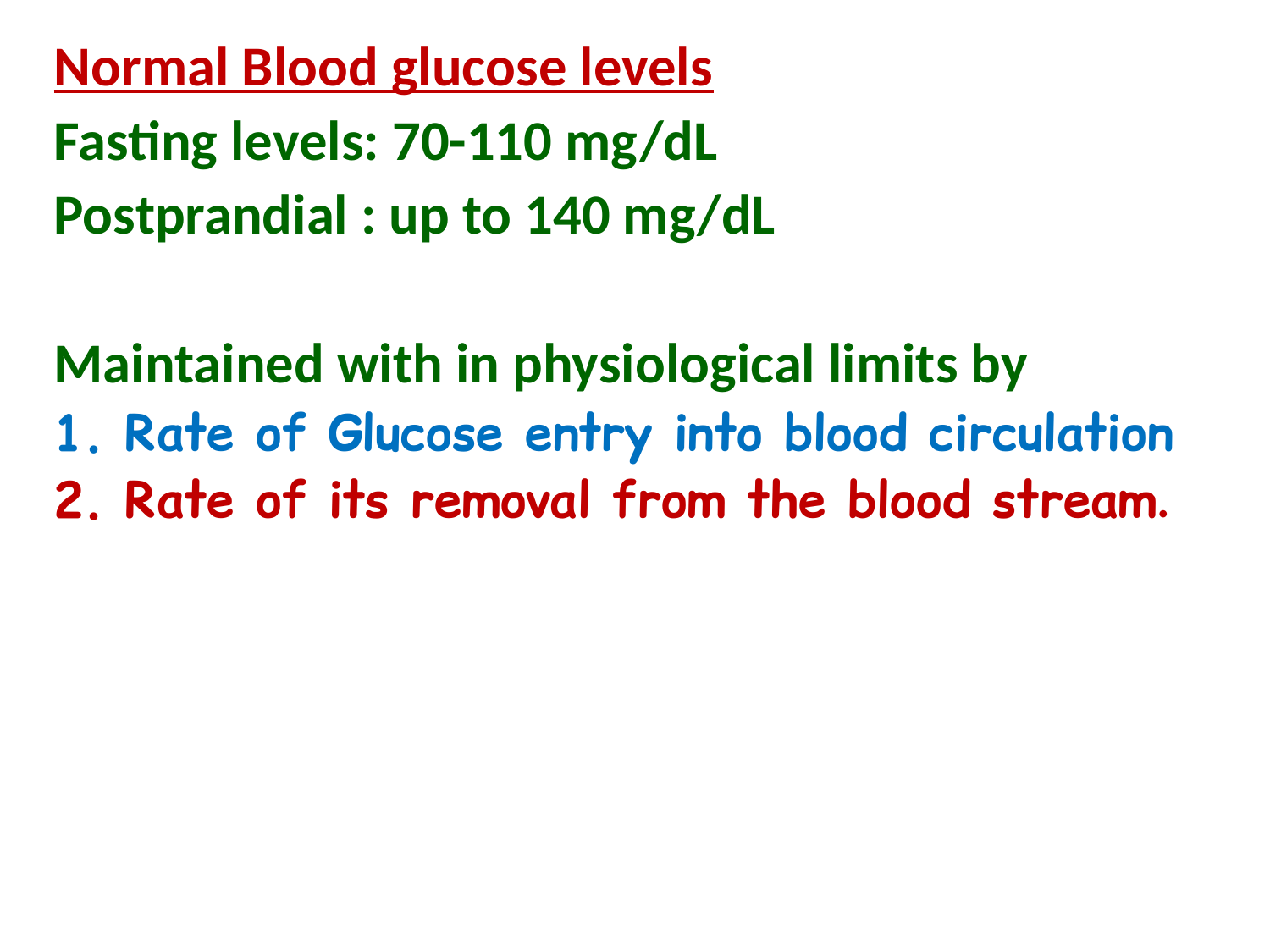

Normal Blood glucose levels
Fasting levels: 70-110 mg/dL
Postprandial : up to 140 mg/dL

Maintained with in physiological limits by
Rate of Glucose entry into blood circulation
Rate of its removal from the blood stream.